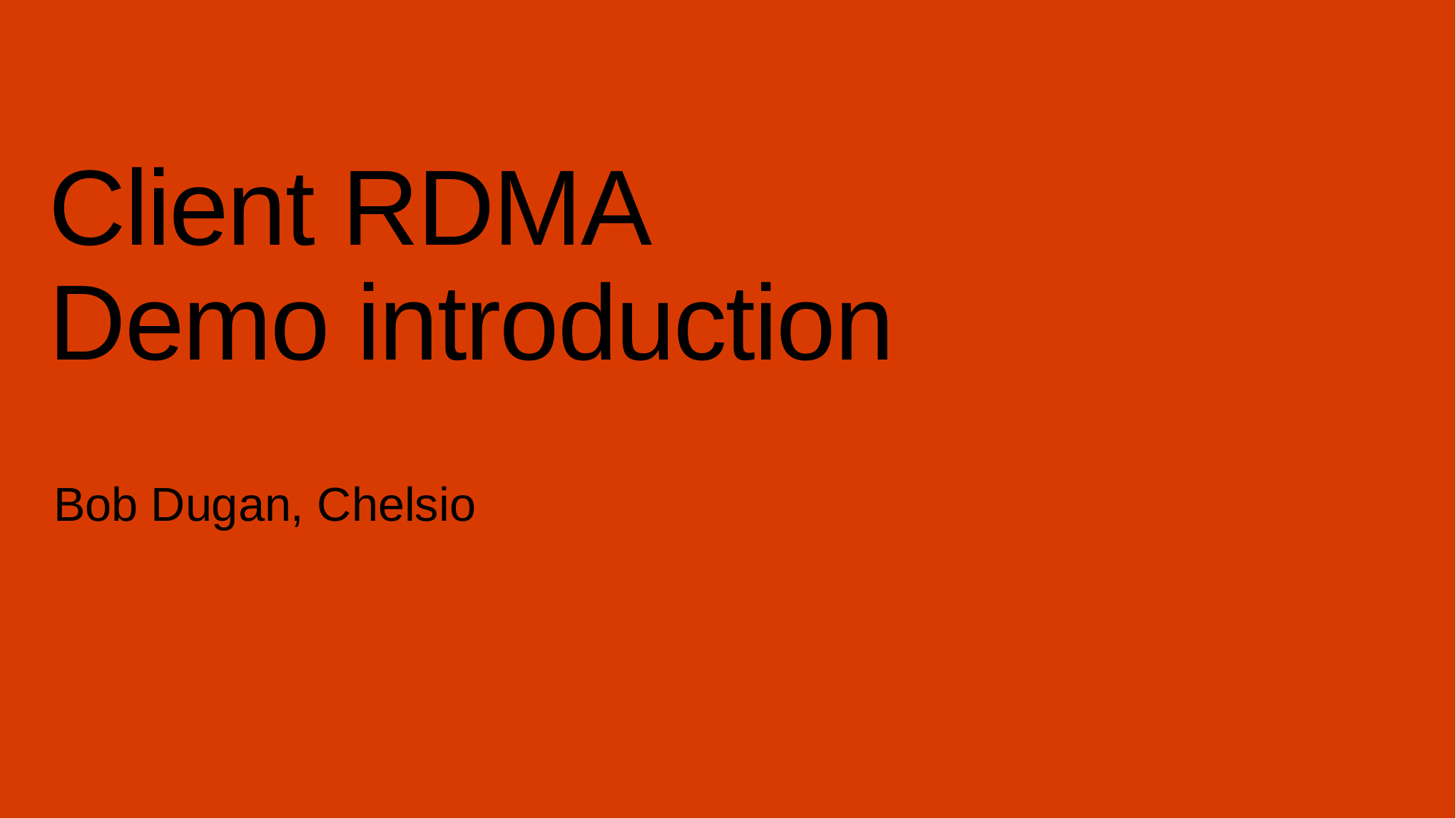

# Client RDMA Demo introduction
Bob Dugan, Chelsio